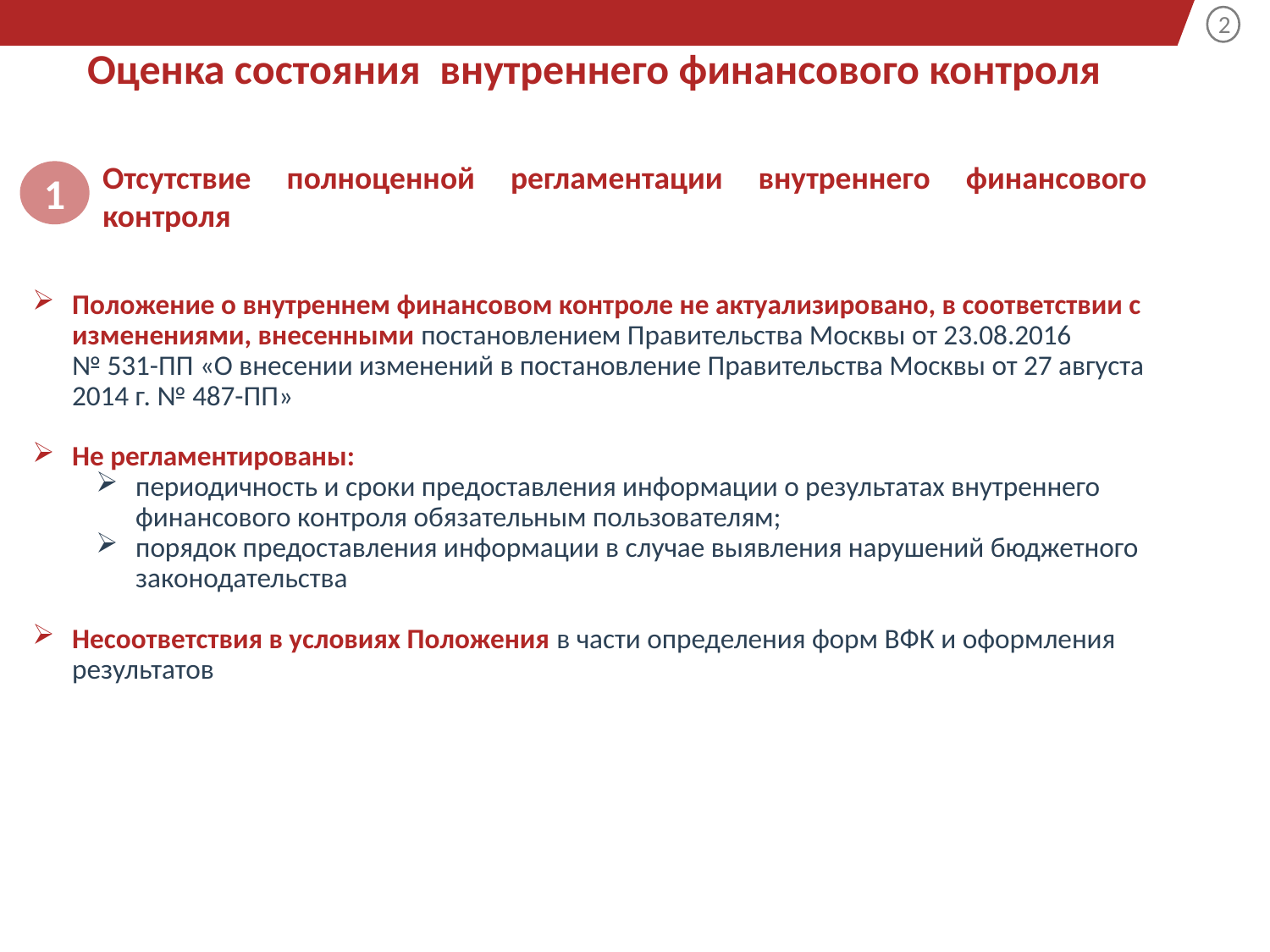

Оценка состояния  внутреннего финансового контроля
Отсутствие полноценной регламентации внутреннего финансового контроля
1
Положение о внутреннем финансовом контроле не актуализировано, в соответствии с изменениями, внесенными постановлением Правительства Москвы от 23.08.2016 № 531-ПП «О внесении изменений в постановление Правительства Москвы от 27 августа 2014 г. № 487-ПП»

Не регламентированы:
периодичность и сроки предоставления информации о результатах внутреннего финансового контроля обязательным пользователям;
порядок предоставления информации в случае выявления нарушений бюджетного законодательства

Несоответствия в условиях Положения в части определения форм ВФК и оформления результатов